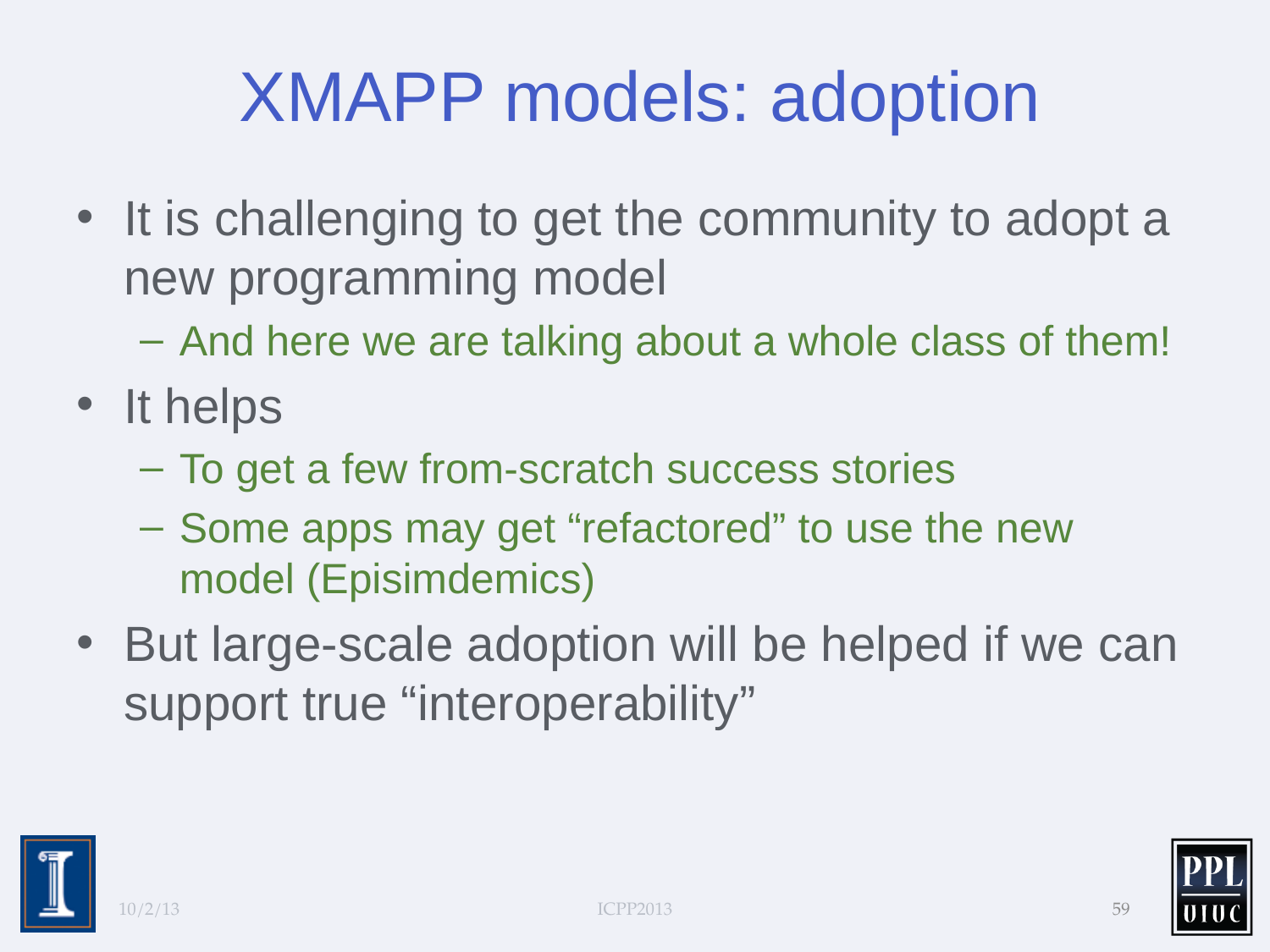

# XMAPP models: adoption
It is challenging to get the community to adopt a new programming model
And here we are talking about a whole class of them!
It helps
To get a few from-scratch success stories
Some apps may get “refactored” to use the new model (Episimdemics)
But large-scale adoption will be helped if we can support true “interoperability”
10/2/13
ICPP2013
59